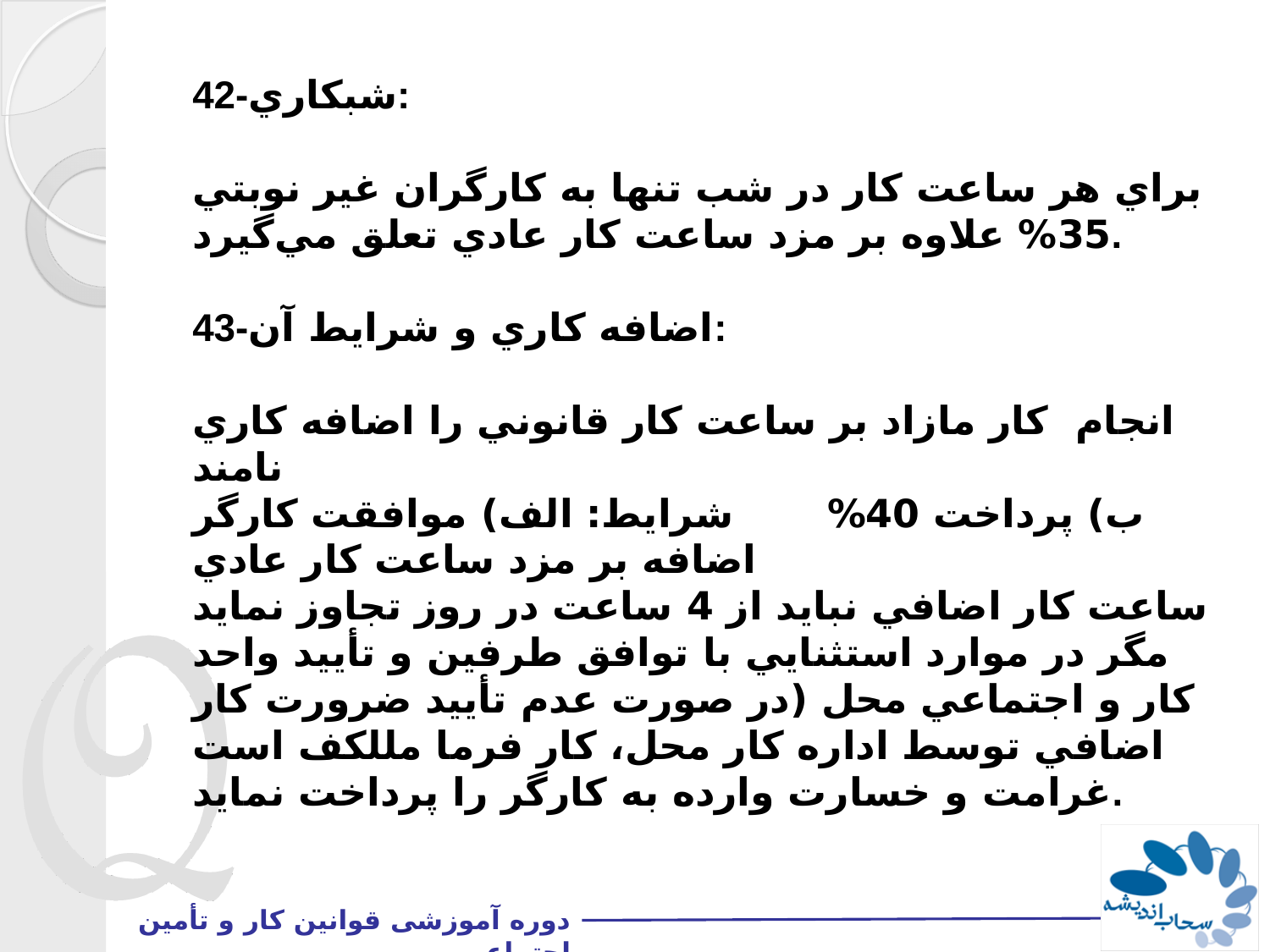

42-شبكاري:

براي هر ساعت كار در شب تنها به كارگران غير نوبتي 35% علاوه بر مزد ساعت كار عادي تعلق مي‌گيرد.

43-اضافه كاري و شرايط آن:

انجام  كار مازاد بر ساعت كار قانوني را اضافه كاري نامند
شرايط: الف) موافقت كارگر	ب) پرداخت 40% اضافه بر مزد ساعت كار عادي
ساعت كار اضافي نبايد از 4 ساعت در روز تجاوز نمايد مگر در موارد استثنايي با توافق طرفين و تأييد واحد كار و اجتماعي محل (در صورت عدم تأييد ضرورت كار اضافي توسط اداره كار محل، كار فرما مللكف است غرامت و خسارت وارده به كارگر را پرداخت نمايد.